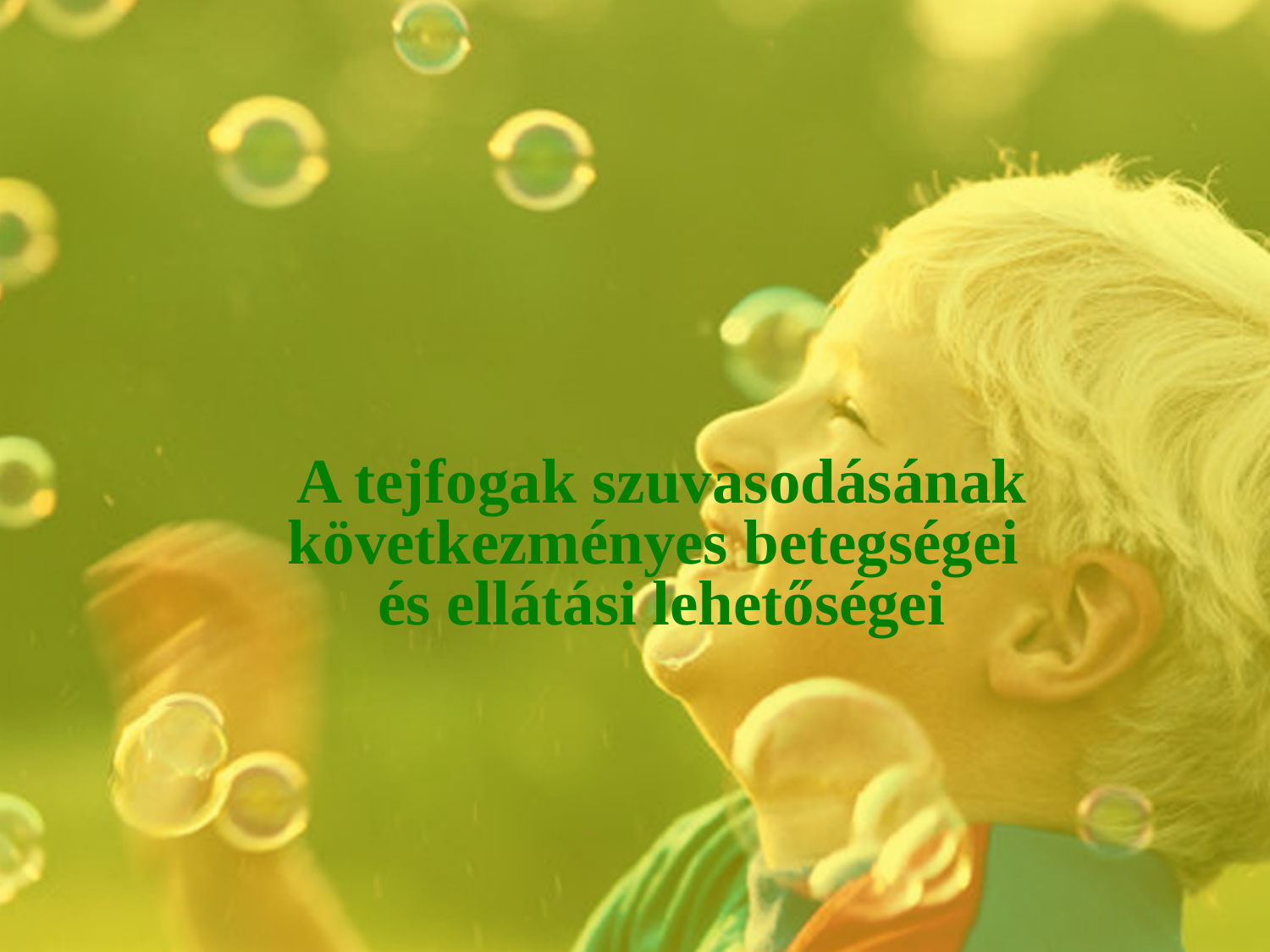

# A tejfogak szuvasodásának következményes betegségei és ellátási lehetőségei